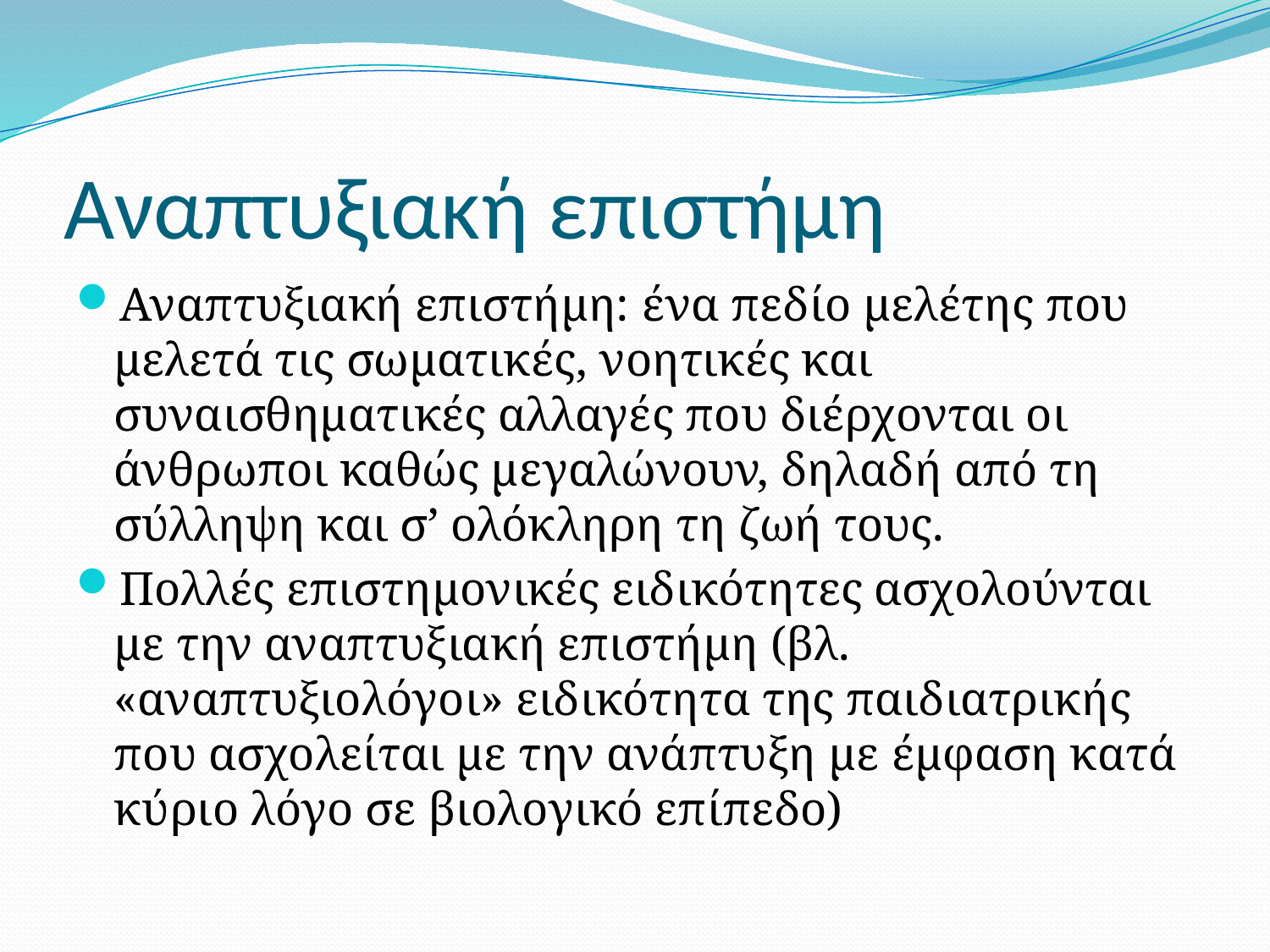

# Αναπτυξιακή επιστήμη
Αναπτυξιακή επιστήμη: ένα πεδίο μελέτης που μελετά τις σωματικές, νοητικές και συναισθηματικές αλλαγές που διέρχονται οι άνθρωποι καθώς μεγαλώνουν, δηλαδή από τη σύλληψη και σ’ ολόκληρη τη ζωή τους.
Πολλές επιστημονικές ειδικότητες ασχολούνται με την αναπτυξιακή επιστήμη (βλ. «αναπτυξιολόγοι» ειδικότητα της παιδιατρικής που ασχολείται με την ανάπτυξη με έμφαση κατά κύριο λόγο σε βιολογικό επίπεδο)